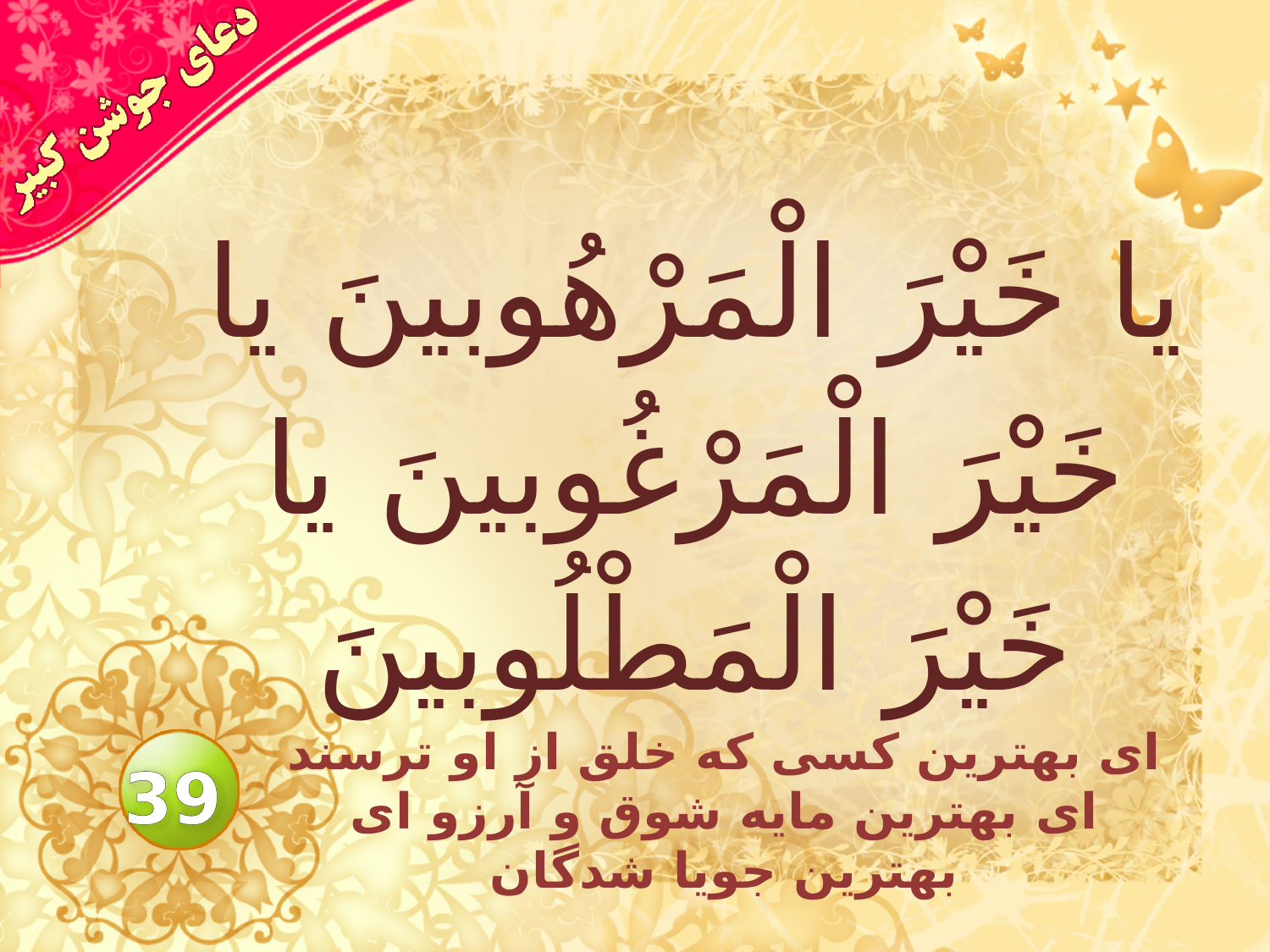

# يا خَيْرَ الْمَرْهُوبينَ يا خَيْرَ الْمَرْغُوبينَ يا خَيْرَ الْمَطْلُوبينَ
اى بهترين كسى كه خلق از او ترسند اى بهترين مايه شوق و آرزو اى بهترين جويا شدگان
39